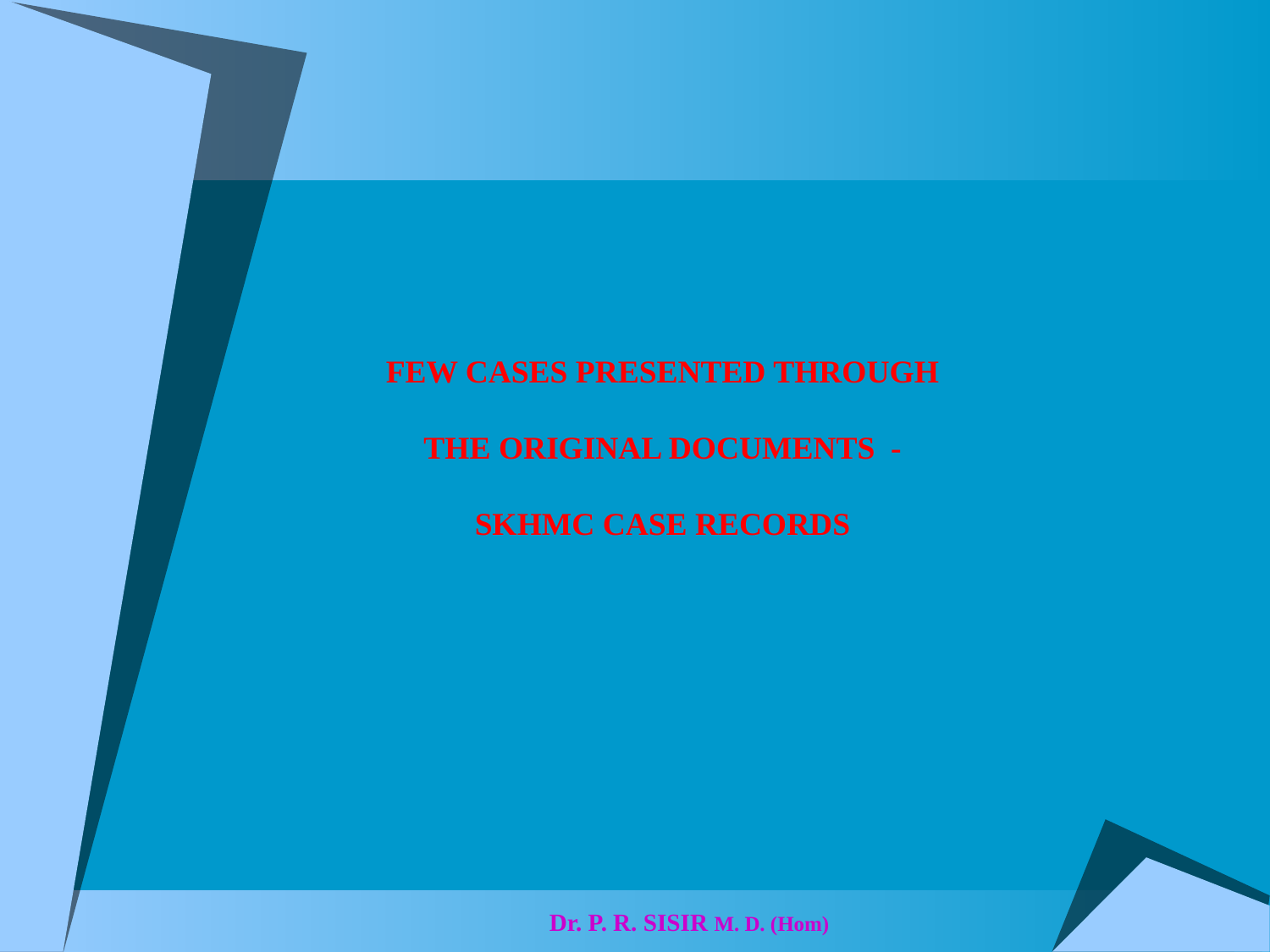

FEW CASES PRESENTED THROUGH

THE ORIGINAL DOCUMENTS  -

SKHMC CASE RECORDS
                                         Dr. P. R. SISIR M. D. (Hom)